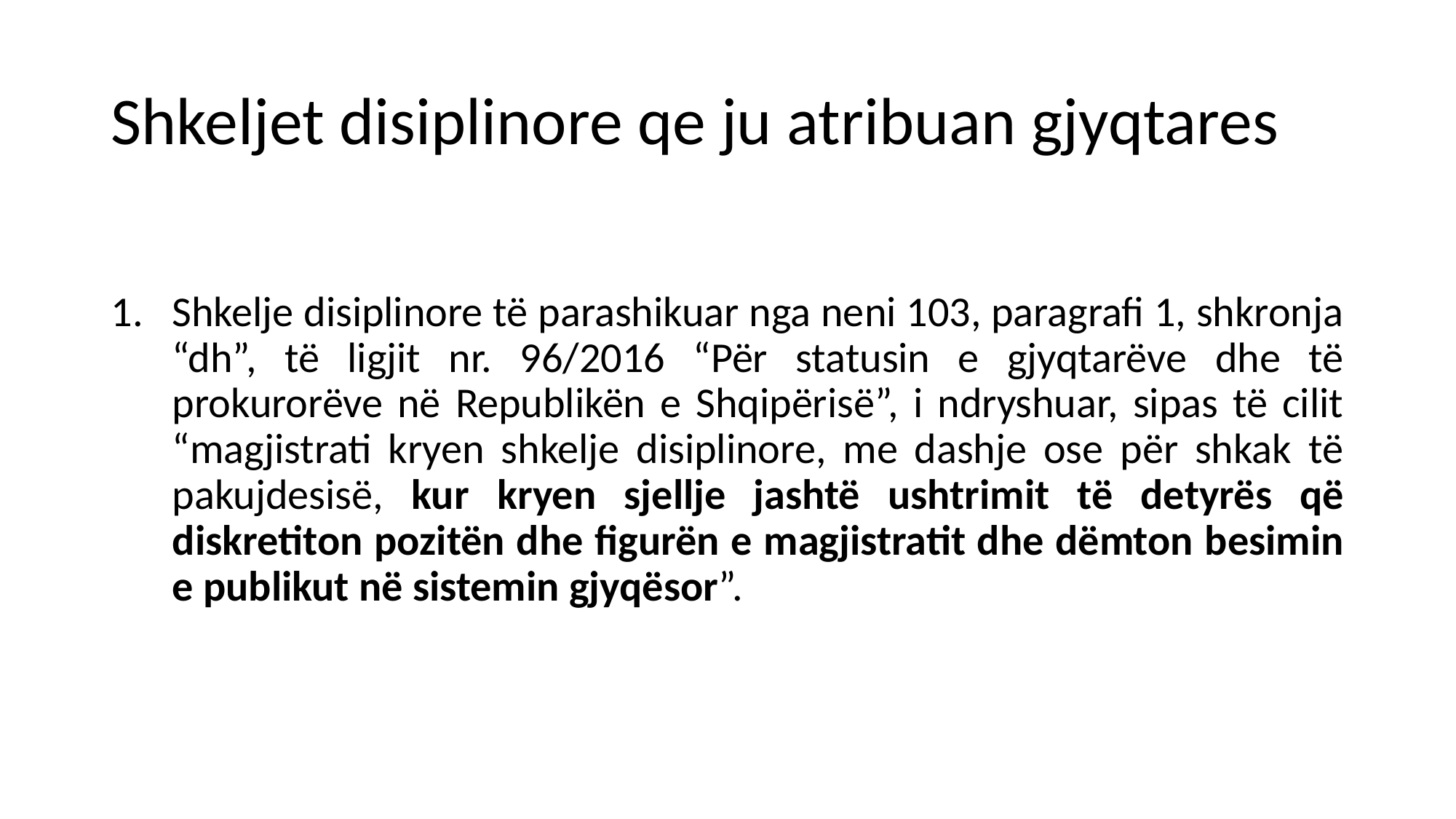

# Shkeljet disiplinore qe ju atribuan gjyqtares

Shkelje disiplinore të parashikuar nga neni 103, paragrafi 1, shkronja “dh”, të ligjit nr. 96/2016 “Për statusin e gjyqtarëve dhe të prokurorëve në Republikën e Shqipërisë”, i ndryshuar, sipas të cilit “magjistrati kryen shkelje disiplinore, me dashje ose për shkak të pakujdesisë, kur kryen sjellje jashtë ushtrimit të detyrës që diskretiton pozitën dhe figurën e magjistratit dhe dëmton besimin e publikut në sistemin gjyqësor”.